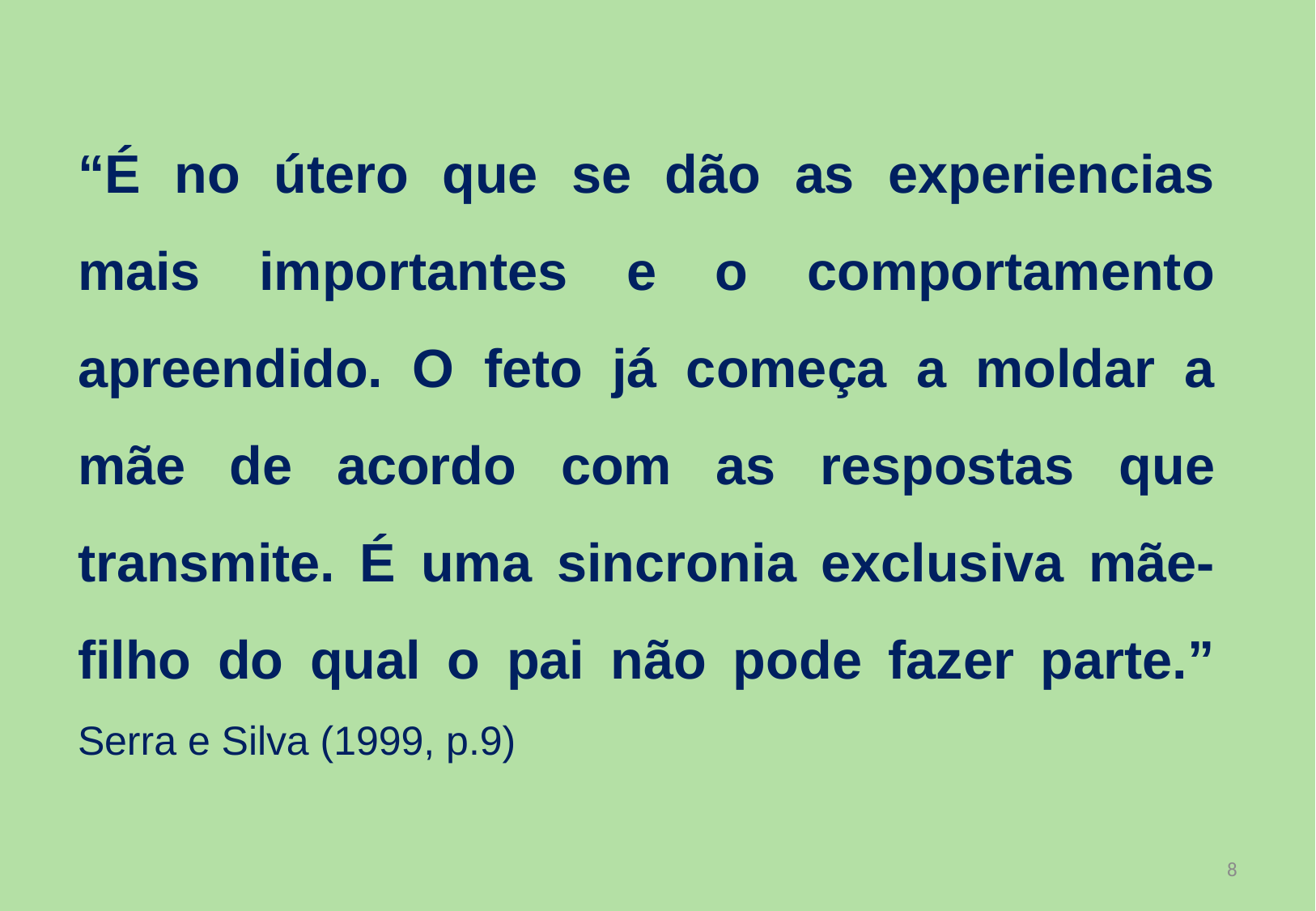

“É no útero que se dão as experiencias mais importantes e o comportamento apreendido. O feto já começa a moldar a mãe de acordo com as respostas que transmite. É uma sincronia exclusiva mãe-filho do qual o pai não pode fazer parte.” Serra e Silva (1999, p.9)
8